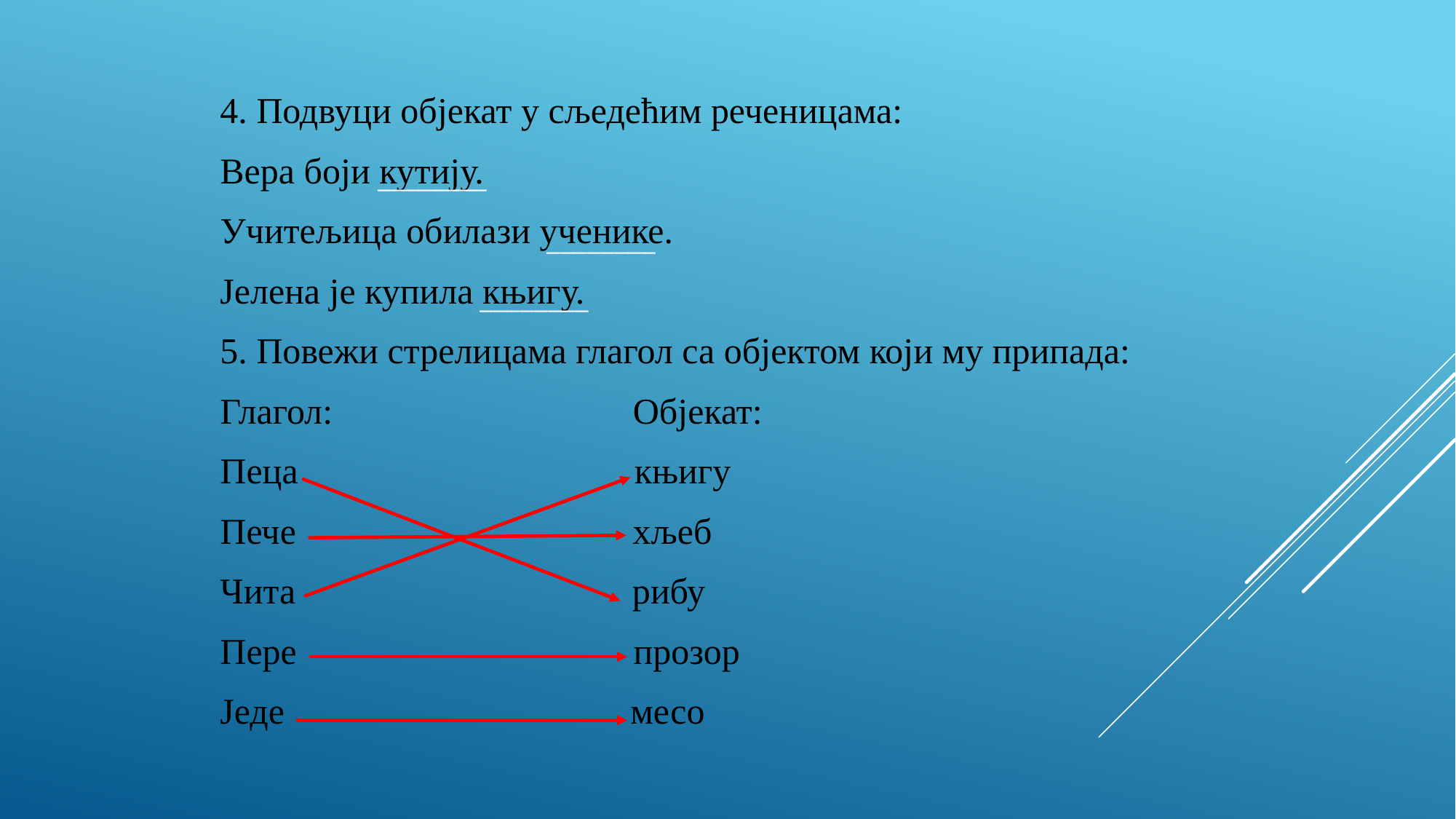

4. Подвуци објекат у сљедећим реченицама:
Вера боји кутију.
Учитељица обилази ученике.
Јелена је купила књигу.
5. Повежи стрелицама глагол са објектом који му припада:
Глагол:                                 Објекат:
Пеца                                     књигу
Пече                                     хљеб
Чита                                     рибу
Пере                                     прозор
Једе                                      месо
________
________
________